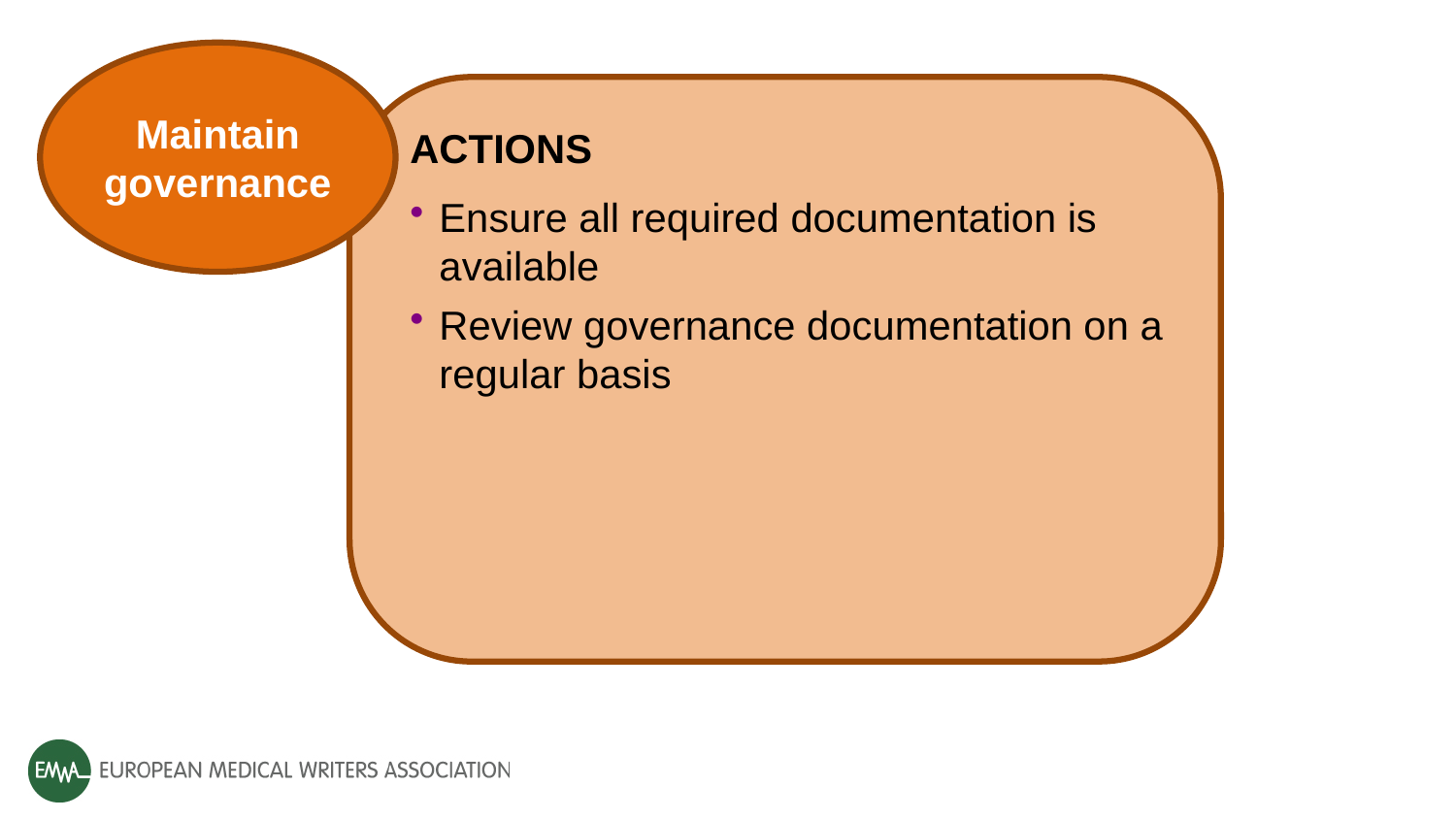

Maintain governance
ACTIONS
Ensure all required documentation is available
Review governance documentation on a regular basis